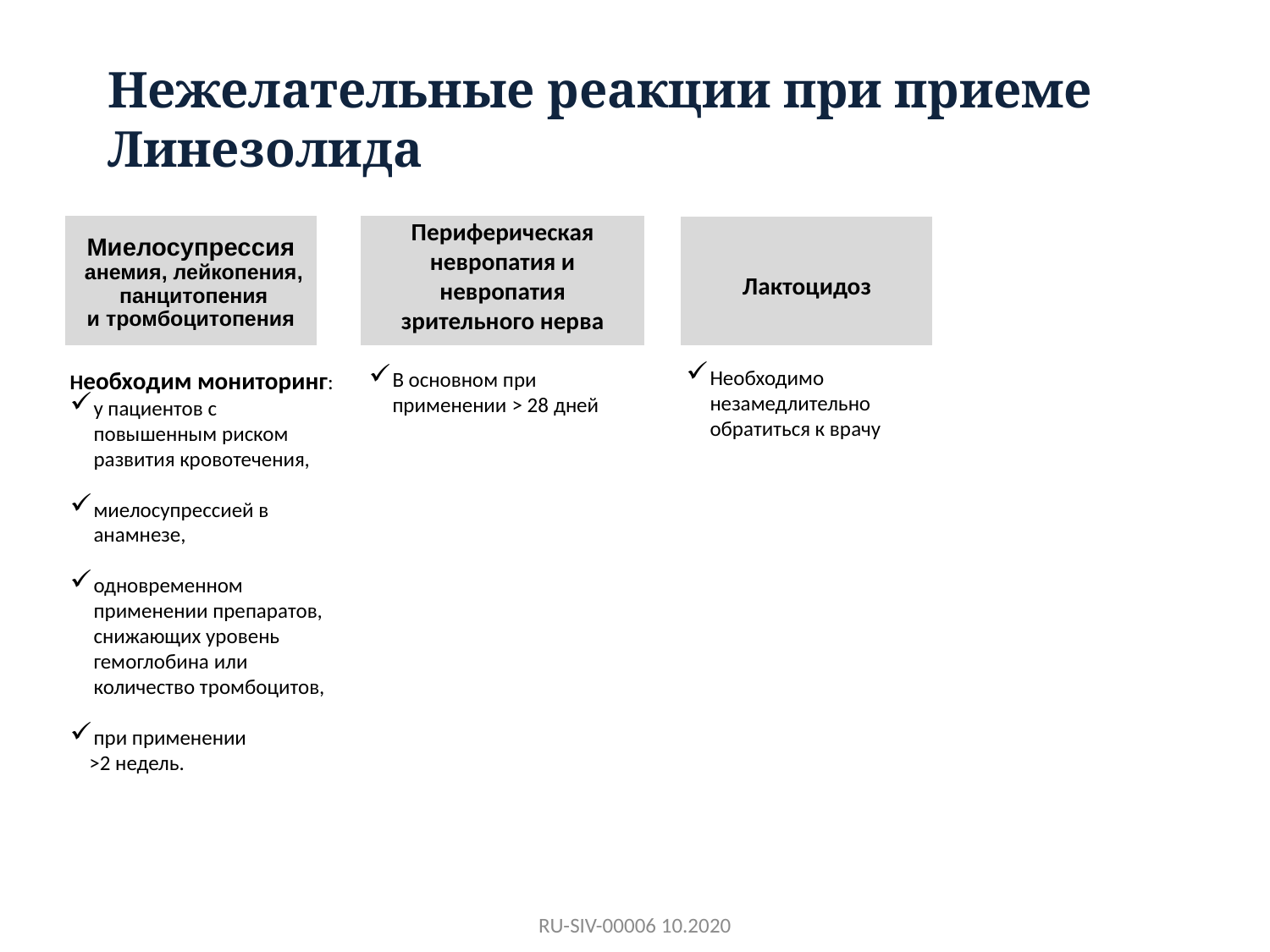

# Нежелательные реакции при приеме Линезолида
Миелосупрессия
 анемия, лейкопения,
 панцитопения
 и тромбоцитопения

Периферическая невропатия и невропатия зрительного нерва

Лактоцидоз

Необходимо незамедлительно обратиться к врачу
Необходим мониторинг:
у пациентов с повышенным риском развития кровотечения,

миелосупрессией в анамнезе,

одновременном применении препаратов, снижающих уровень гемоглобина или количество тромбоцитов,

при применении
    >2 недель.

В основном при применении > 28 дней
RU-SIV-00006 10.2020